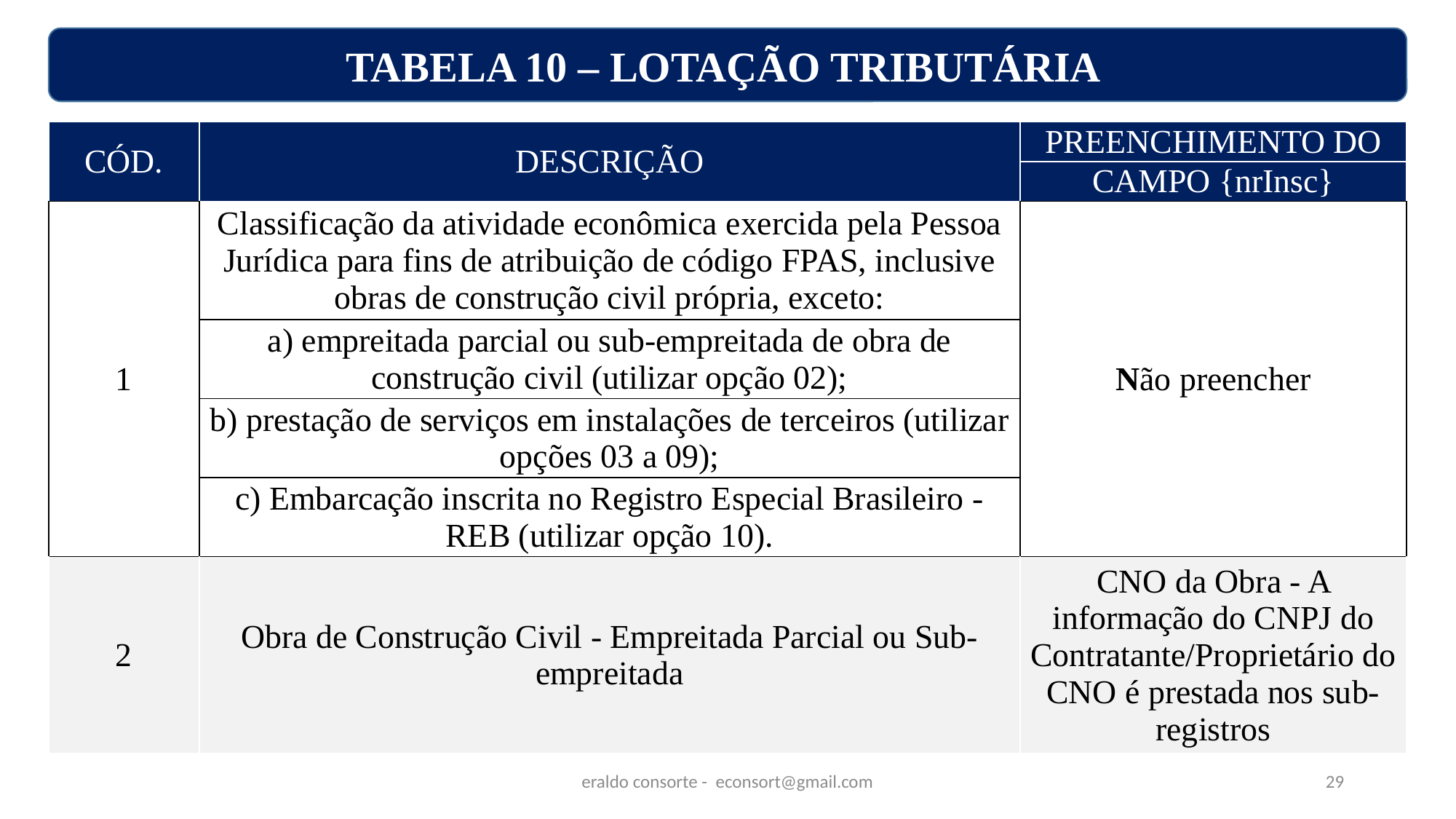

TABELA 10 – LOTAÇÃO TRIBUTÁRIA
| CÓD. | DESCRIÇÃO | PREENCHIMENTO DO |
| --- | --- | --- |
|  |  | CAMPO {nrInsc} |
| 1 | Classificação da atividade econômica exercida pela Pessoa Jurídica para fins de atribuição de código FPAS, inclusive obras de construção civil própria, exceto: | Não preencher |
|  | a) empreitada parcial ou sub-empreitada de obra de construção civil (utilizar opção 02); |  |
|  | b) prestação de serviços em instalações de terceiros (utilizar opções 03 a 09); |  |
|  | c) Embarcação inscrita no Registro Especial Brasileiro - REB (utilizar opção 10). |  |
| 2 | Obra de Construção Civil - Empreitada Parcial ou Sub-empreitada | CNO da Obra - A informação do CNPJ do Contratante/Proprietário do CNO é prestada nos sub-registros |
eraldo consorte -  econsort@gmail.com
29